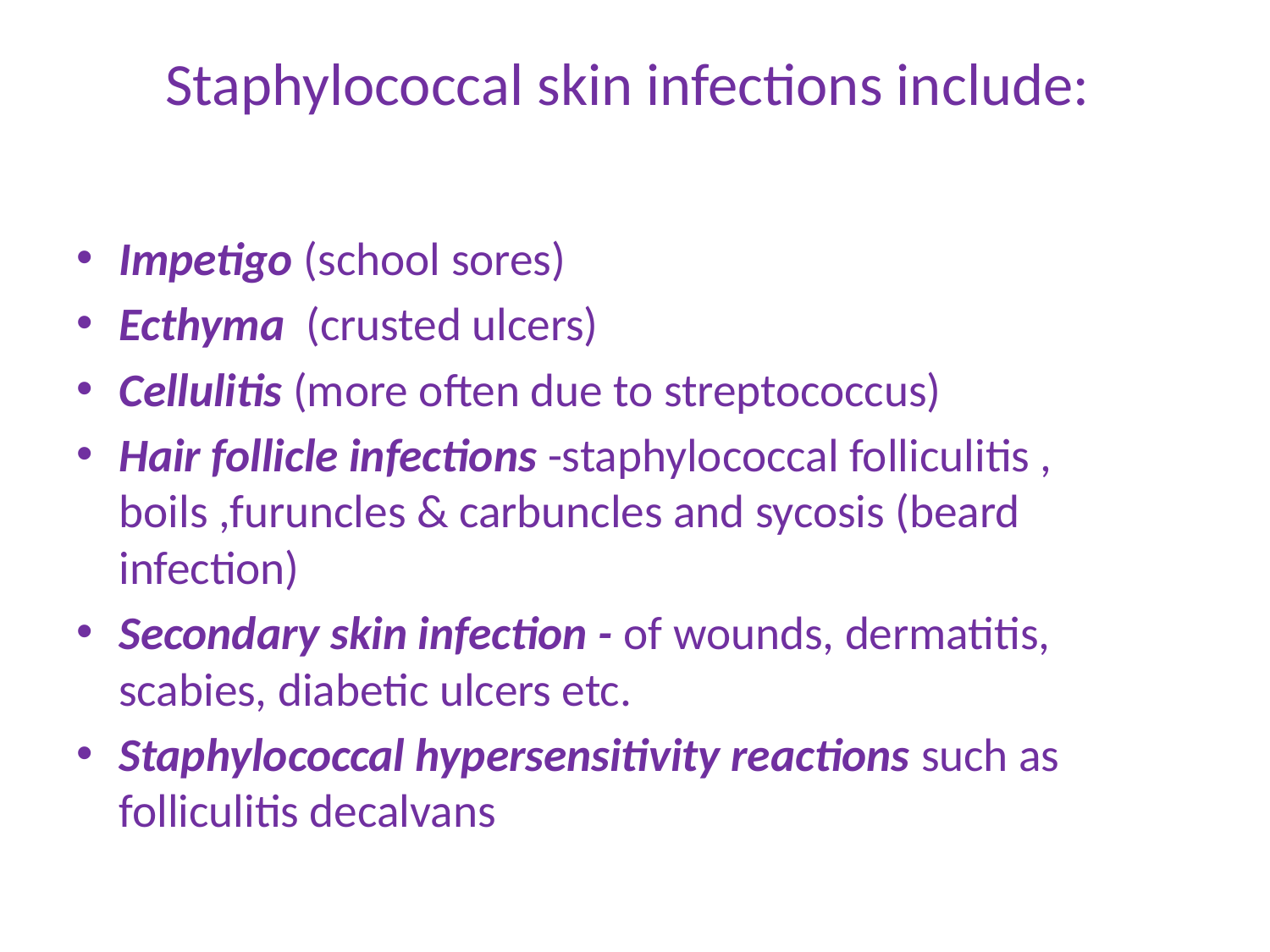

# Staphylococcal skin infections include:
Impetigo (school sores)
Ecthyma  (crusted ulcers)
Cellulitis (more often due to streptococcus)
Hair follicle infections -staphylococcal folliculitis , boils ,furuncles & carbuncles and sycosis (beard infection)
Secondary skin infection - of wounds, dermatitis, scabies, diabetic ulcers etc.
Staphylococcal hypersensitivity reactions such as folliculitis decalvans